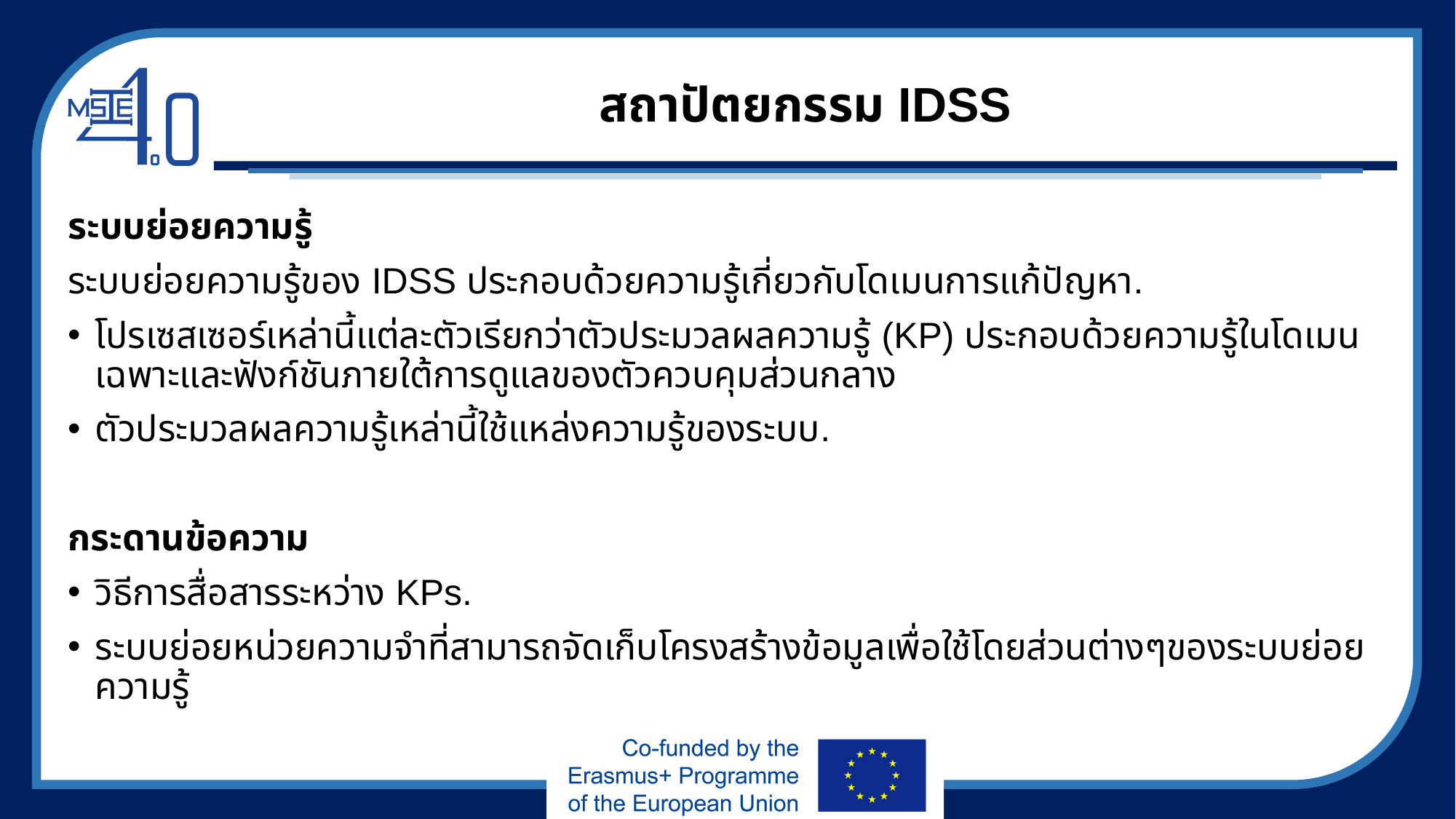

# สถาปัตยกรรม IDSS
ระบบย่อยความรู้
ระบบย่อยความรู้ของ IDSS ประกอบด้วยความรู้เกี่ยวกับโดเมนการแก้ปัญหา.
โปรเซสเซอร์เหล่านี้แต่ละตัวเรียกว่าตัวประมวลผลความรู้ (KP) ประกอบด้วยความรู้ในโดเมนเฉพาะและฟังก์ชันภายใต้การดูแลของตัวควบคุมส่วนกลาง
ตัวประมวลผลความรู้เหล่านี้ใช้แหล่งความรู้ของระบบ.

กระดานข้อความ
วิธีการสื่อสารระหว่าง KPs.
ระบบย่อยหน่วยความจำที่สามารถจัดเก็บโครงสร้างข้อมูลเพื่อใช้โดยส่วนต่างๆของระบบย่อยความรู้